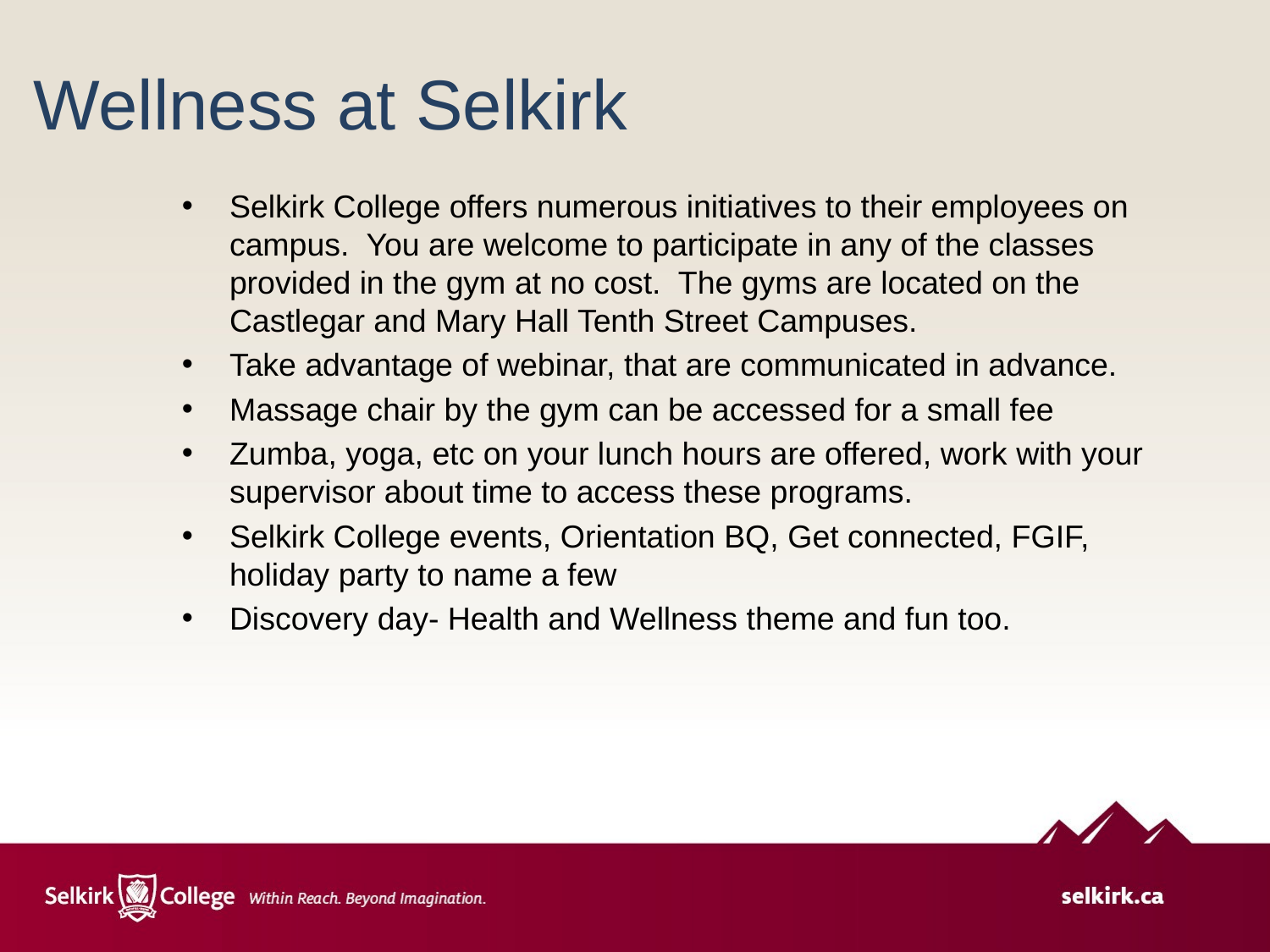

Wellness at Selkirk
Selkirk College offers numerous initiatives to their employees on campus.  You are welcome to participate in any of the classes provided in the gym at no cost.  The gyms are located on the Castlegar and Mary Hall Tenth Street Campuses.
Take advantage of webinar, that are communicated in advance.
Massage chair by the gym can be accessed for a small fee
Zumba, yoga, etc on your lunch hours are offered, work with your supervisor about time to access these programs.
Selkirk College events, Orientation BQ, Get connected, FGIF, holiday party to name a few
Discovery day- Health and Wellness theme and fun too.